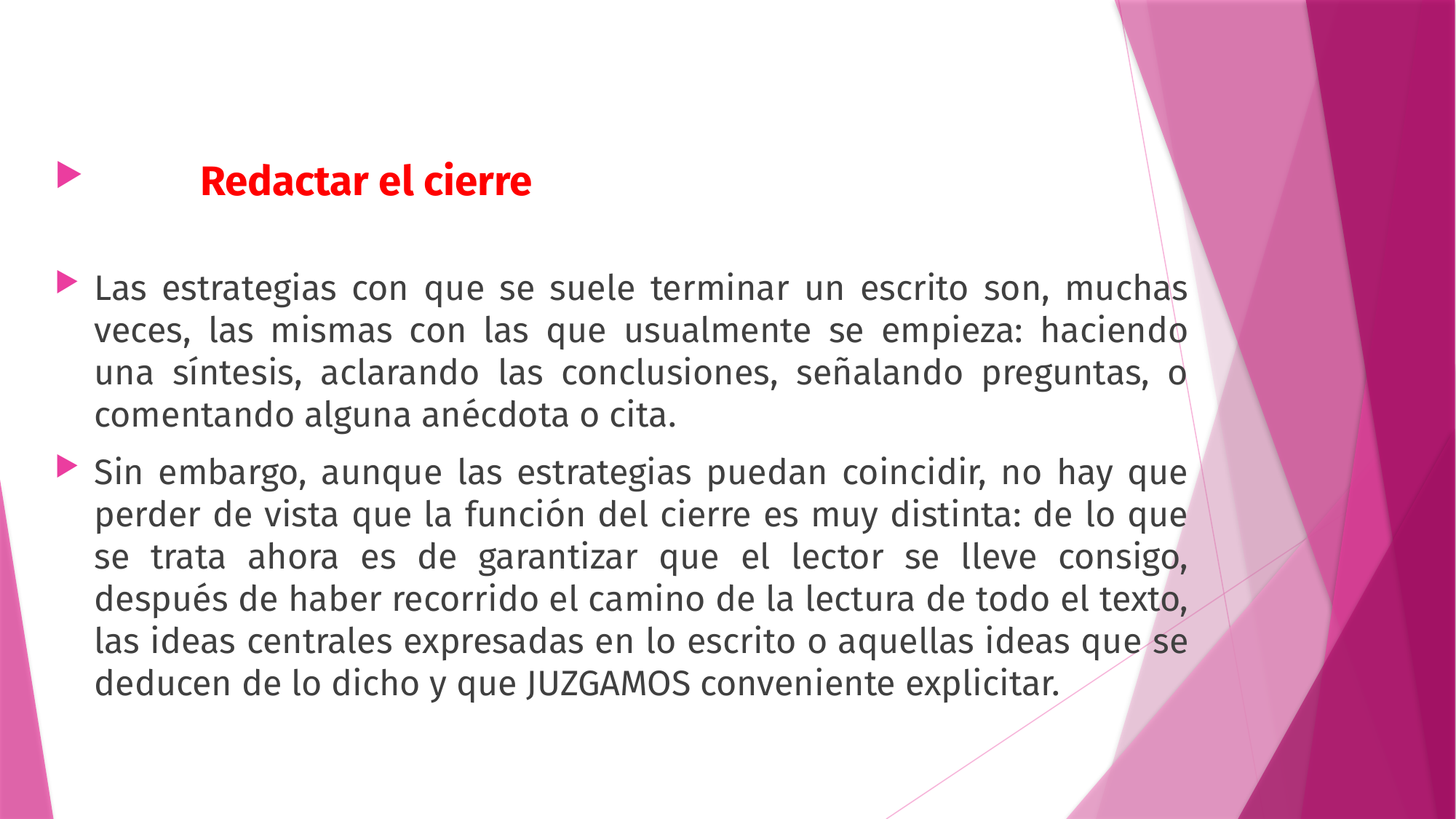

Redactar el cierre

Las estrategias con que se suele terminar un escrito son, muchas veces, las mismas con las que usualmente se empieza: haciendo una síntesis, aclarando las conclusiones, señalando preguntas, o comentando alguna anécdota o cita.
Sin embargo, aunque las estrategias puedan coincidir, no hay que perder de vista que la función del cierre es muy distinta: de lo que se trata ahora es de garantizar que el lector se lleve consigo, después de haber recorrido el camino de la lectura de todo el texto, las ideas centrales expresadas en lo escrito o aquellas ideas que se deducen de lo dicho y que JUZGAMOS conveniente explicitar.